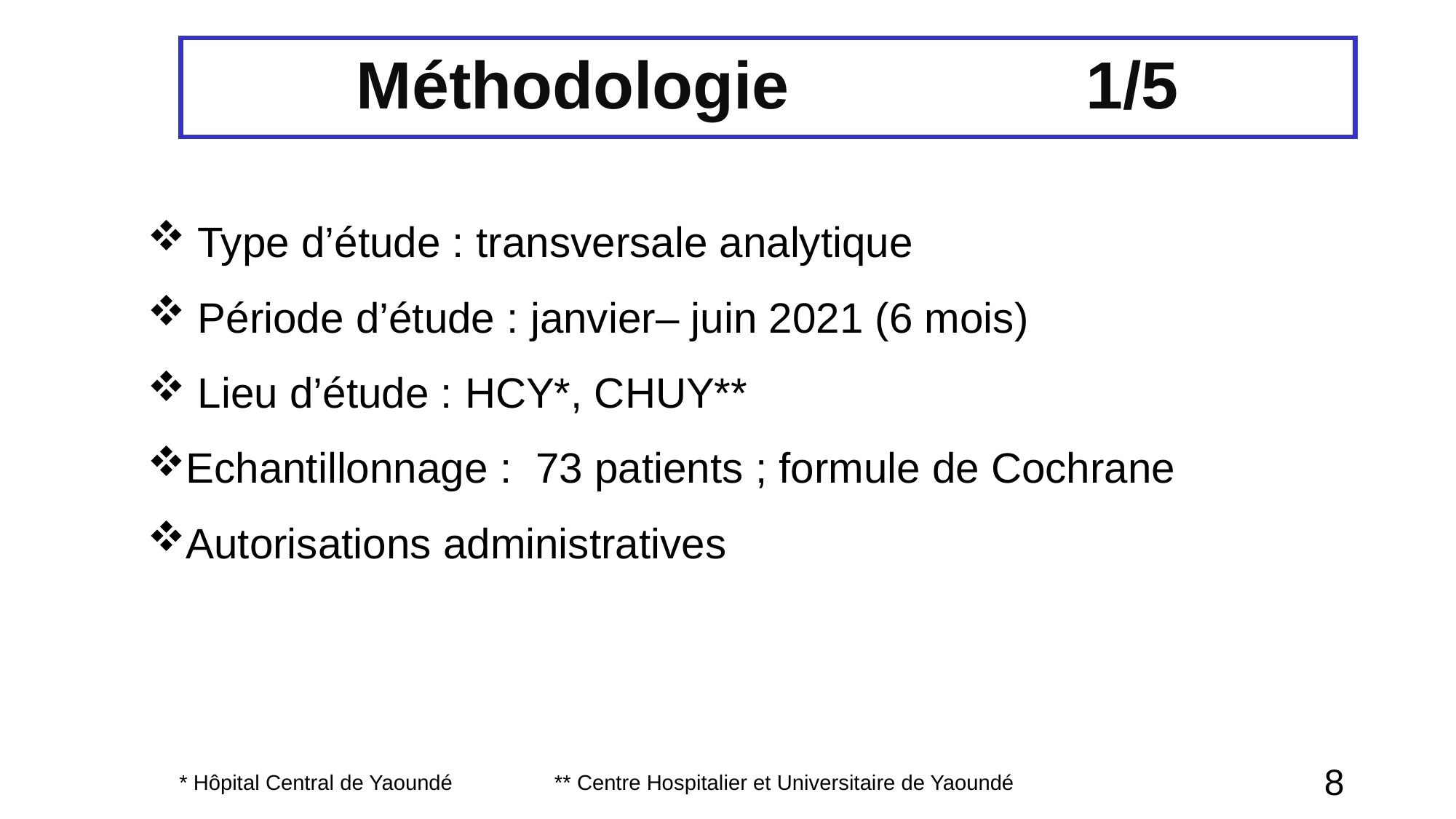

Méthodologie                1/5
 Type d’étude : transversale analytique
 Période d’étude : janvier– juin 2021 (6 mois)
 Lieu d’étude : HCY*, CHUY**
Echantillonnage :  73 patients ; formule de Cochrane
Autorisations administratives

8
* Hôpital Central de Yaoundé                 ** Centre Hospitalier et Universitaire de Yaoundé